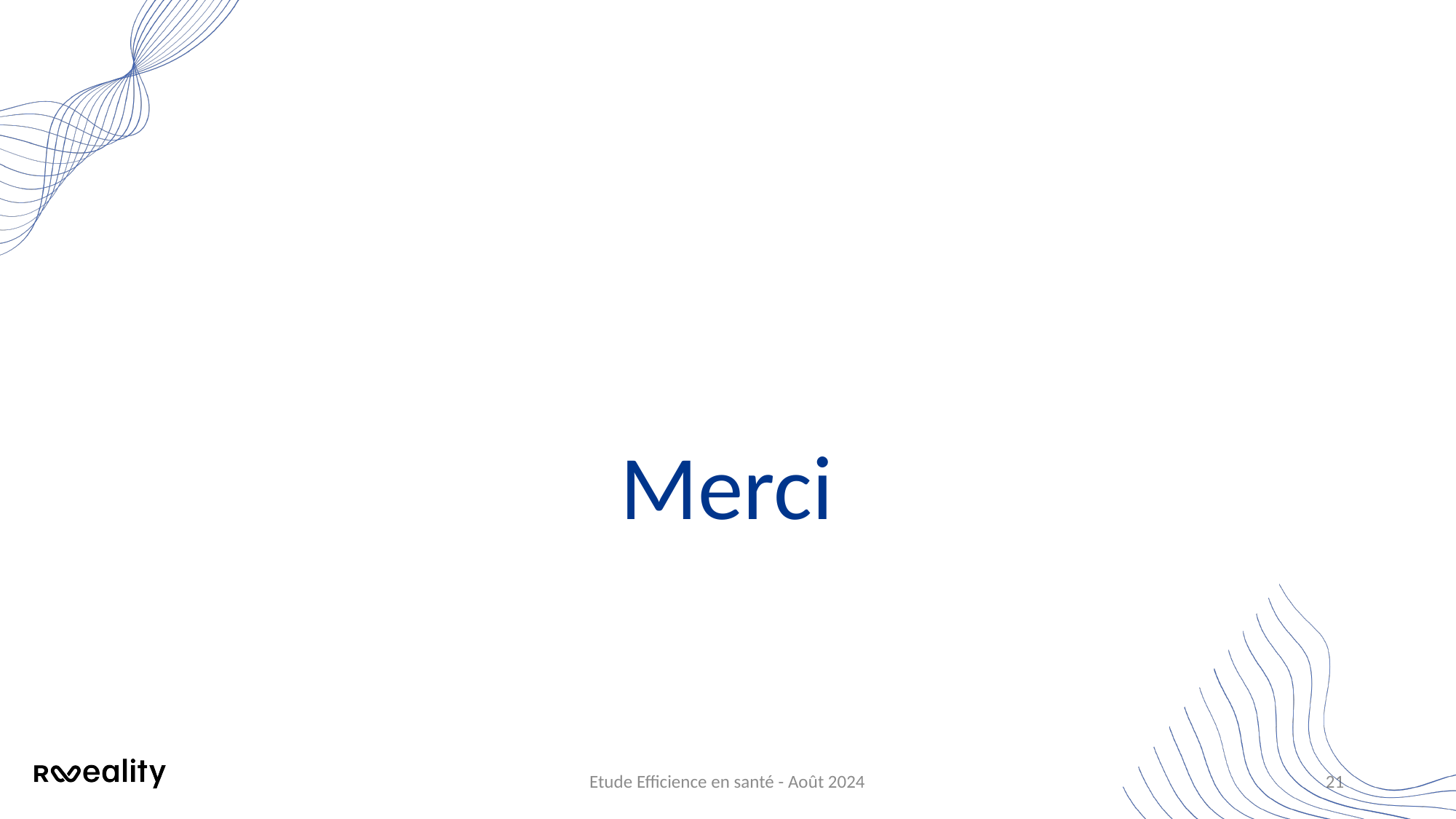

# Merci

Etude Efficience en santé - Août 2024
21